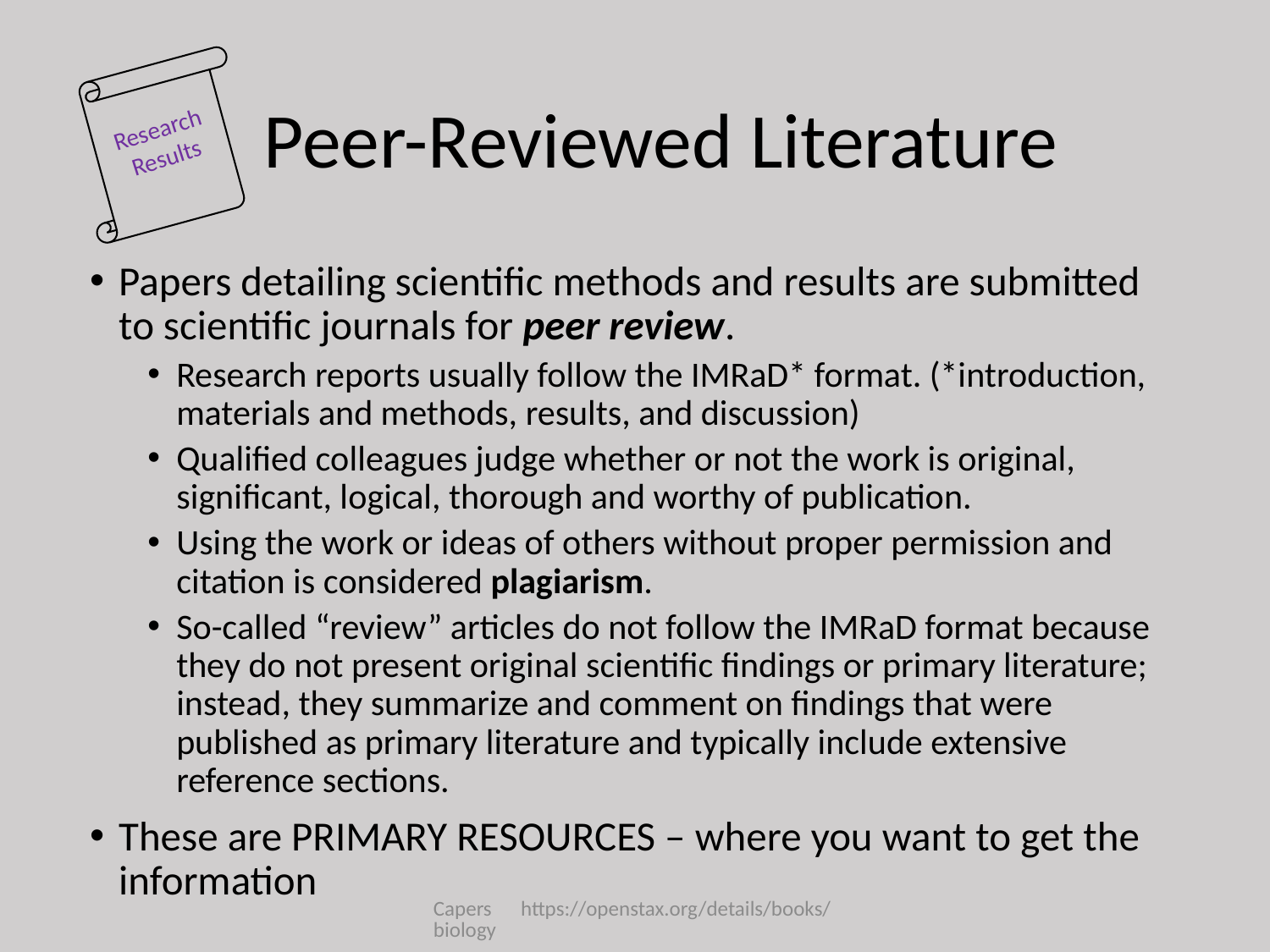

# Peer-Reviewed Literature

Research Results
Papers detailing scientific methods and results are submitted to scientific journals for peer review.
Research reports usually follow the IMRaD* format. (*introduction, materials and methods, results, and discussion)
Qualified colleagues judge whether or not the work is original, significant, logical, thorough and worthy of publication.
Using the work or ideas of others without proper permission and citation is considered plagiarism.
So-called “review” articles do not follow the IMRaD format because they do not present original scientific findings or primary literature; instead, they summarize and comment on findings that were published as primary literature and typically include extensive reference sections.
These are PRIMARY RESOURCES – where you want to get the information
Capers      https://openstax.org/details/books/biology